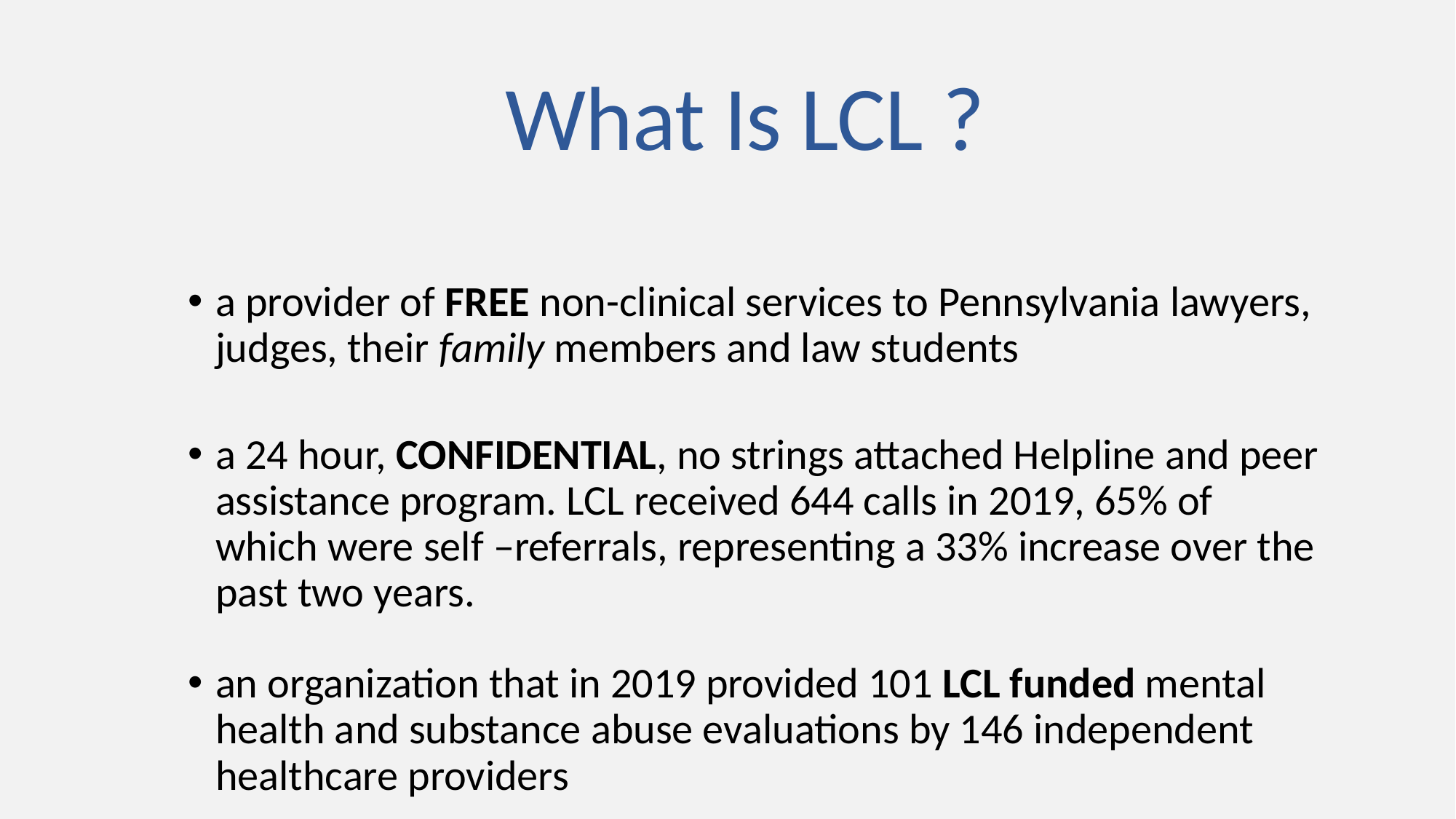

# What Is LCL ?

​a provider of FREE non-clinical services to Pennsylvania lawyers, judges, their family members and law students

a 24 hour, CONFIDENTIAL, no strings attached Helpline and peer assistance program. LCL received 644 calls in 2019, 65% of which were self –referrals, representing a 33% increase over the past two years.

an organization that in 2019 provided 101 LCL funded mental health and substance abuse evaluations by 146 independent healthcare providers